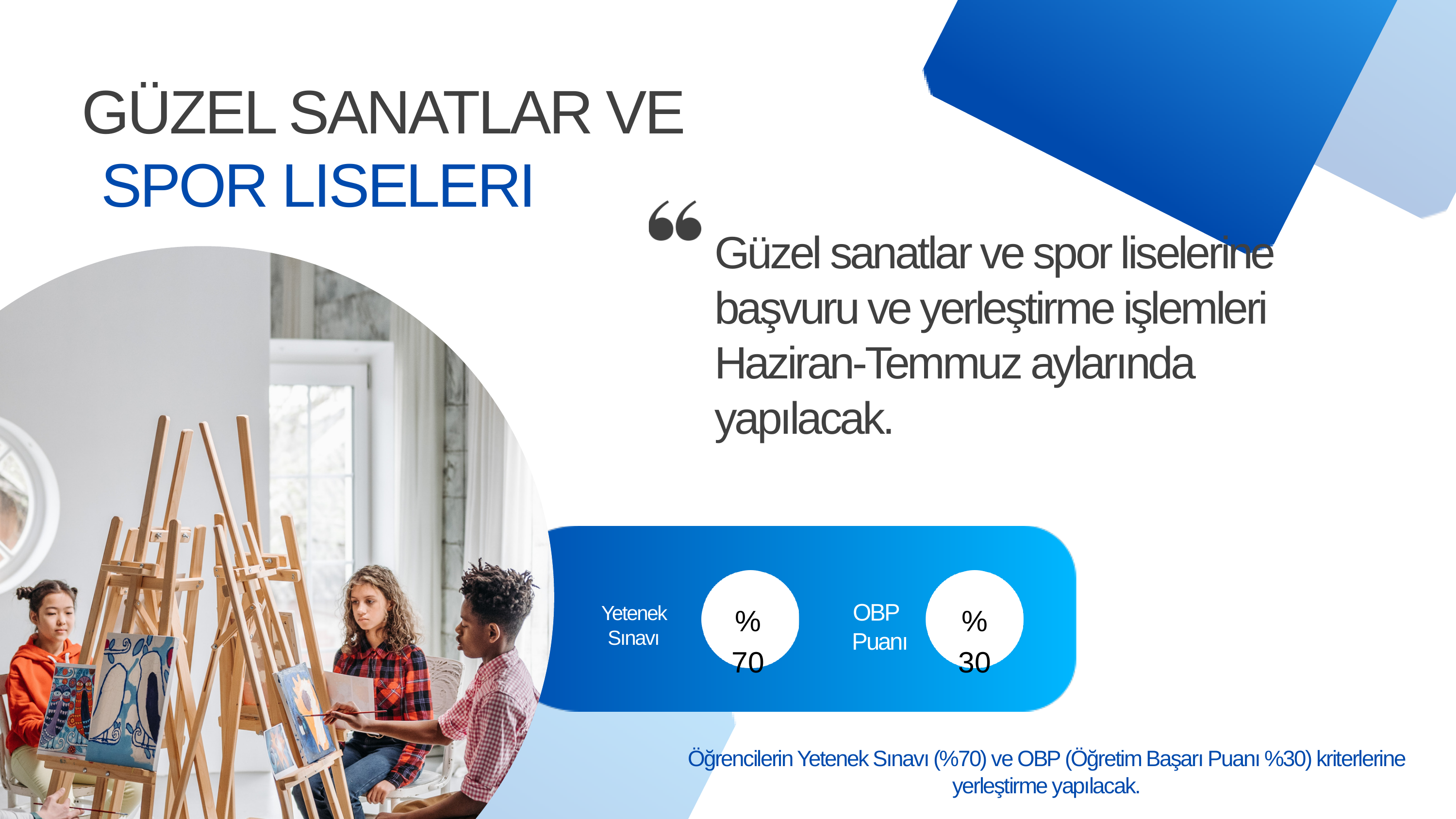

GÜZEL SANATLAR VE
SPOR LISELERI

Güzel sanatlar ve spor liselerine başvuru ve yerleştirme işlemleri Haziran-Temmuz aylarında yapılacak.

% 70
% 30
OBP
 Puanı
Yetenek Sınavı
Öğrencilerin Yetenek Sınavı (%70) ve OBP (Öğretim Başarı Puanı %30) kriterlerine yerleştirme yapılacak.